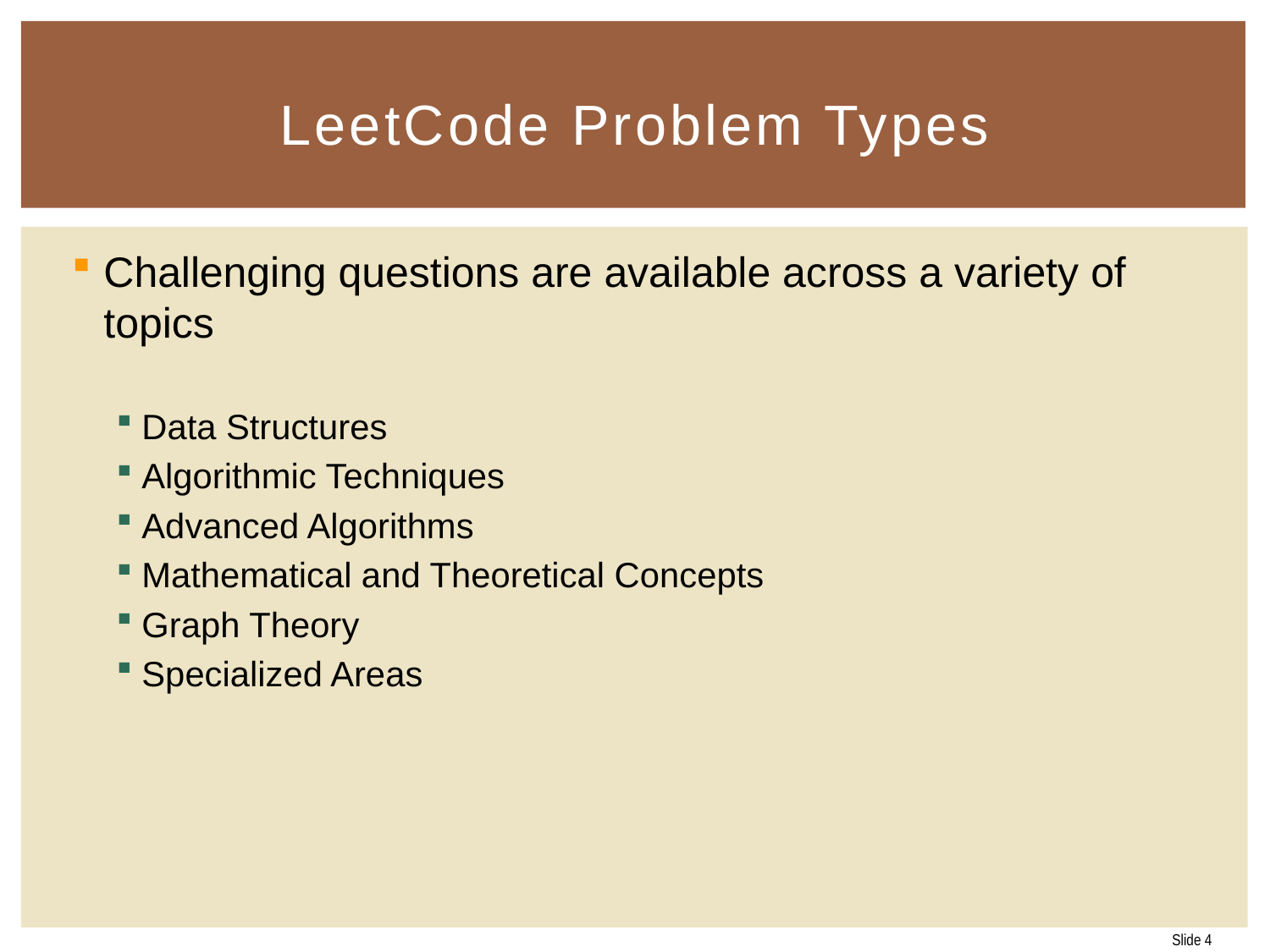

# LeetCode Problem Types
Challenging questions are available across a variety of topics
Data Structures
Algorithmic Techniques
Advanced Algorithms
Mathematical and Theoretical Concepts
Graph Theory
Specialized Areas